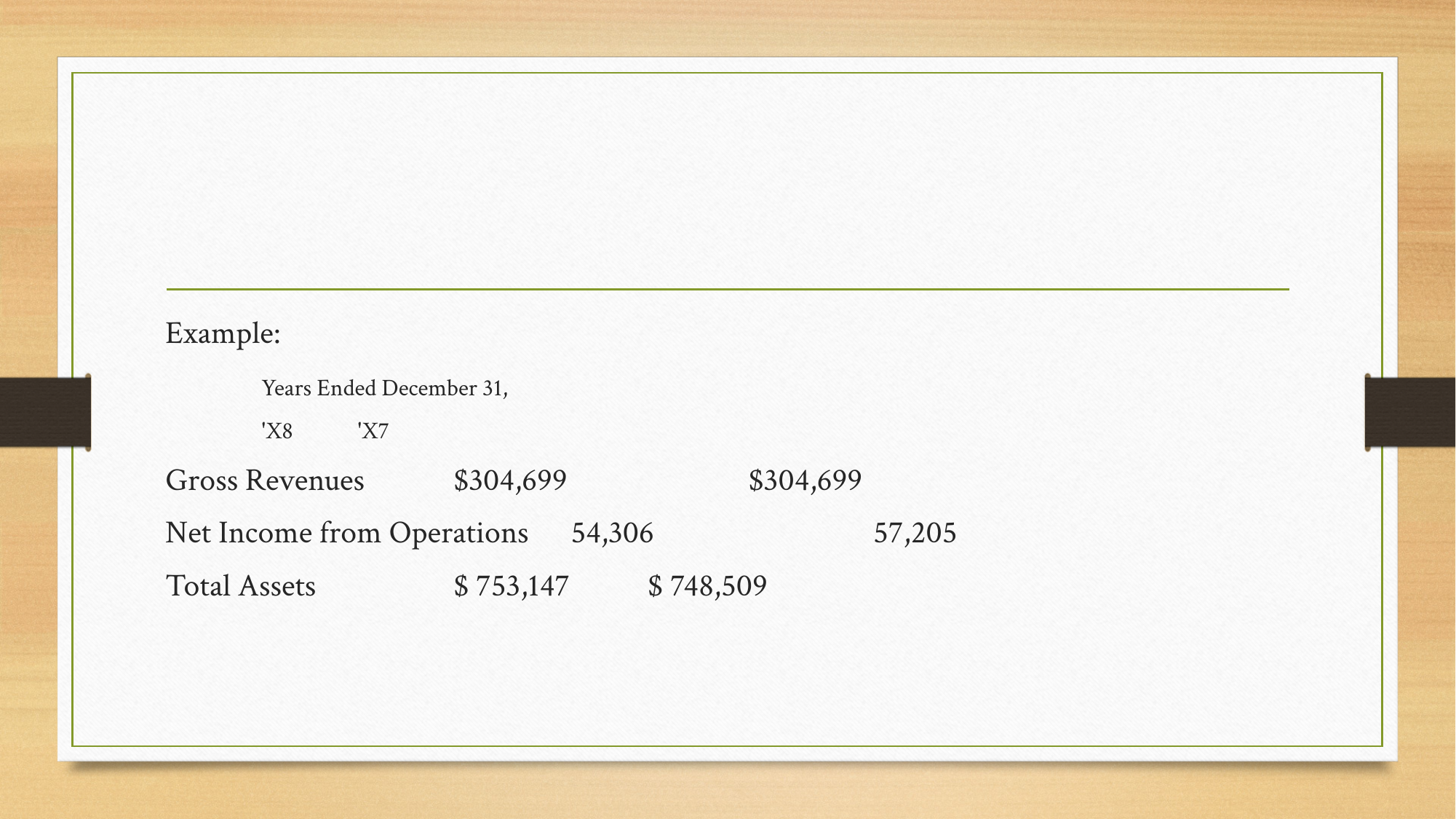

#
Example:
											Years Ended December 31,
											'X8 				'X7
Gross Revenues						$304,699 		 $304,699
Net Income from Operations			   54,306 	    	     57,205
Total Assets 				     			$ 753,147           $ 748,509